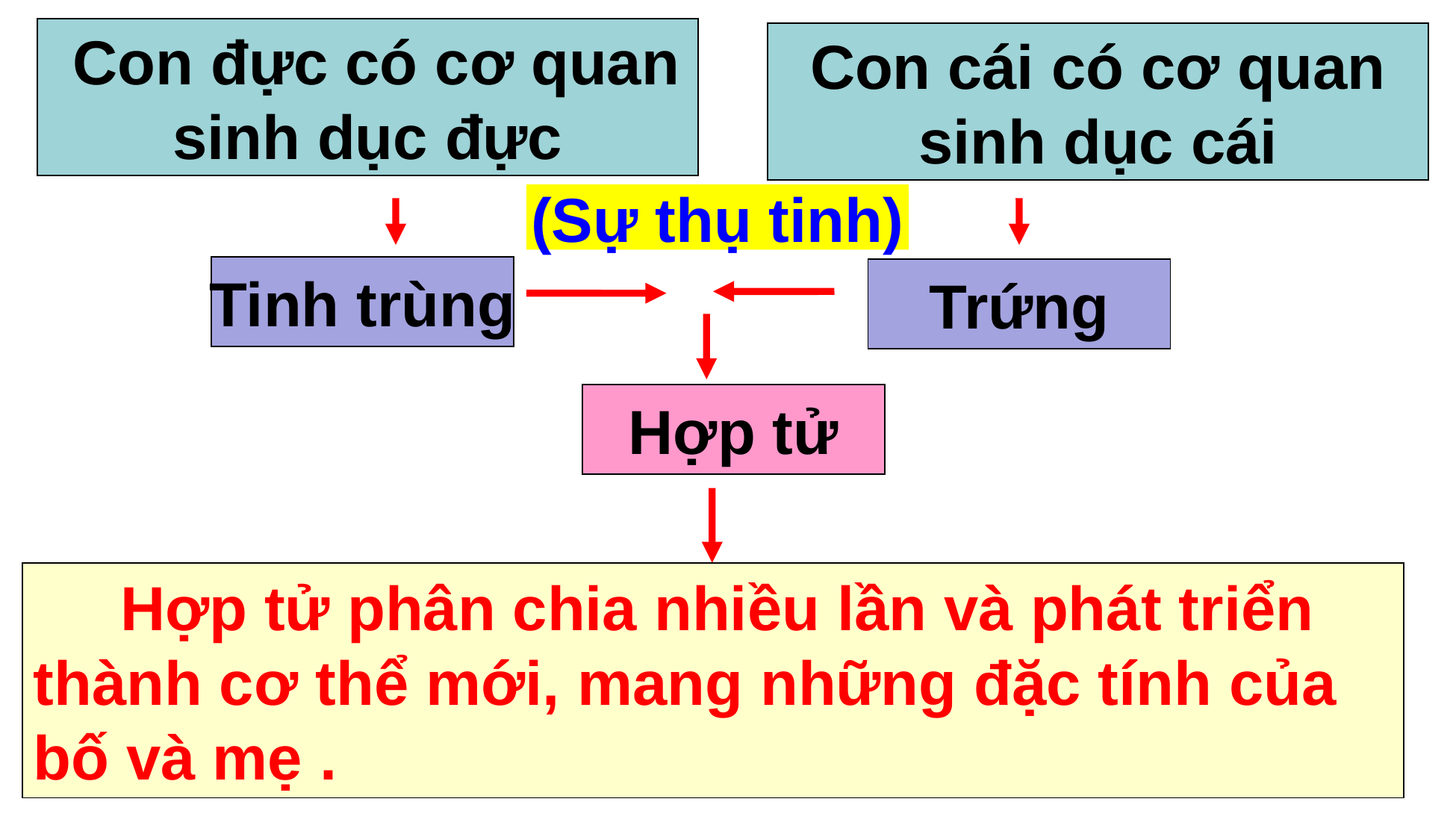

Con đực có cơ quan
sinh dục đực
 Con cái có cơ quan
sinh dục cái
(Sự thụ tinh)

Tinh trùng
Trứng

Hợp tử

     Hợp tử phân chia nhiều lần và phát triển thành cơ thể mới, mang những đặc tính của bố và mẹ .